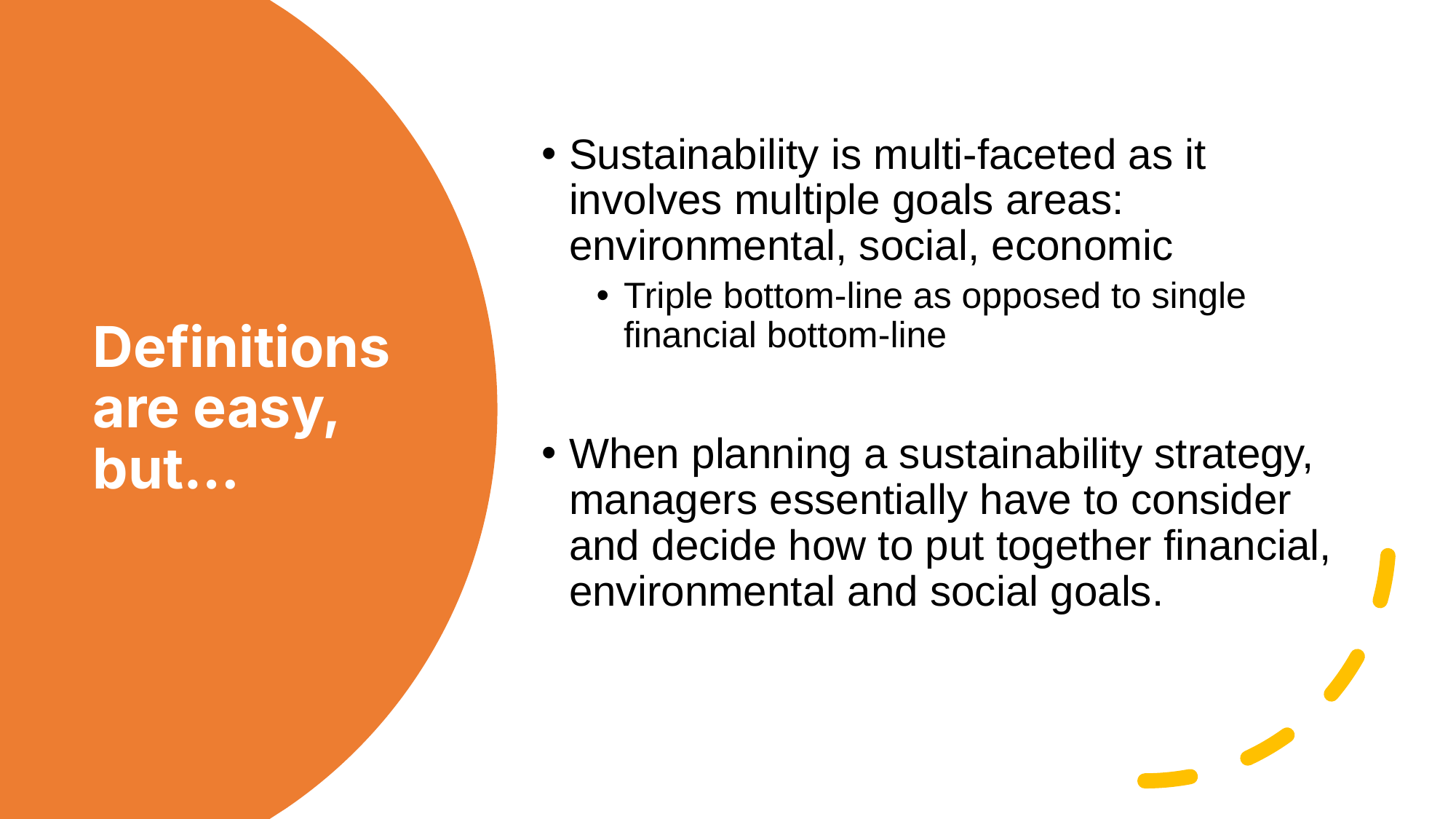

Sustainability is multi-faceted as it involves multiple goals areas: environmental, social, economic
Triple bottom-line as opposed to single financial bottom-line

When planning a sustainability strategy, managers essentially have to consider and decide how to put together financial, environmental and social goals.

# Definitions are easy, but…